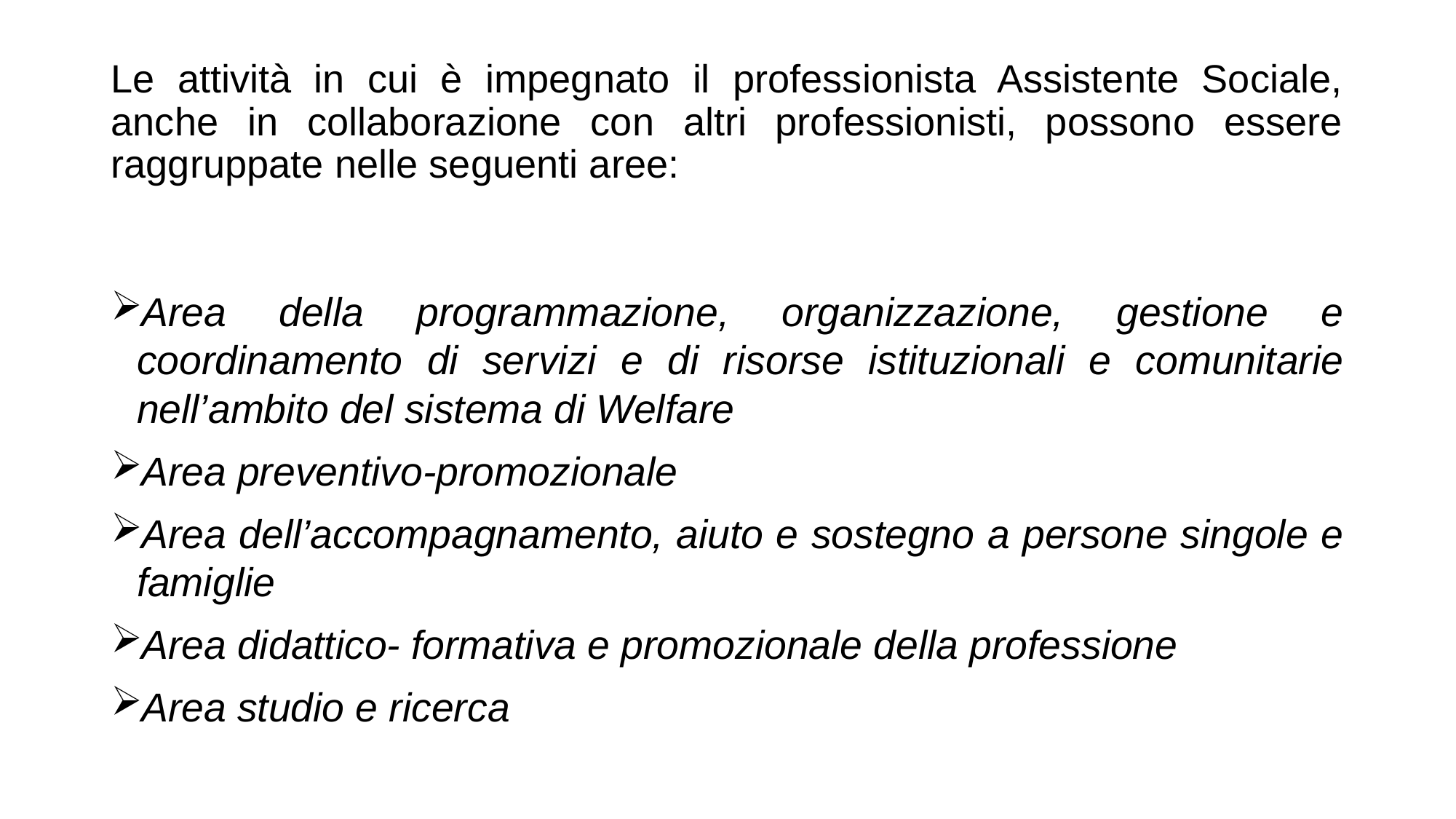

# Le attività in cui è impegnato il professionista Assistente Sociale, anche in collaborazione con altri professionisti, possono essere raggruppate nelle seguenti aree:

Area della programmazione, organizzazione, gestione e coordinamento di servizi e di risorse istituzionali e comunitarie nell’ambito del sistema di Welfare
Area preventivo-promozionale
Area dell’accompagnamento, aiuto e sostegno a persone singole e famiglie
Area didattico- formativa e promozionale della professione
Area studio e ricerca